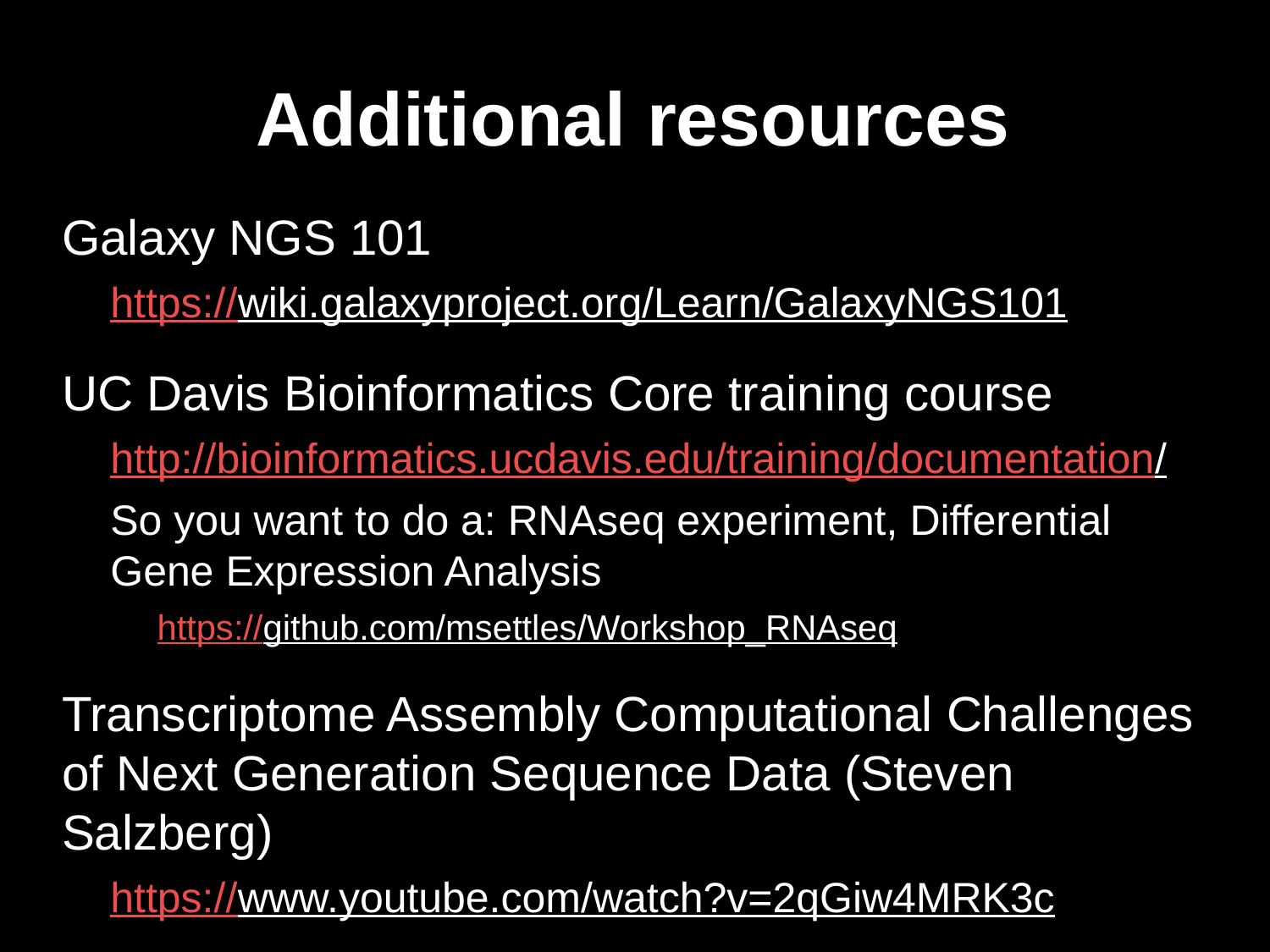

# Additional resources
Galaxy NGS 101
https://wiki.galaxyproject.org/Learn/GalaxyNGS101
UC Davis Bioinformatics Core training course
http://bioinformatics.ucdavis.edu/training/documentation/
So you want to do a: RNAseq experiment, Differential Gene Expression Analysis
https://github.com/msettles/Workshop_RNAseq
Transcriptome Assembly Computational Challenges of Next Generation Sequence Data (Steven Salzberg)
https://www.youtube.com/watch?v=2qGiw4MRK3c